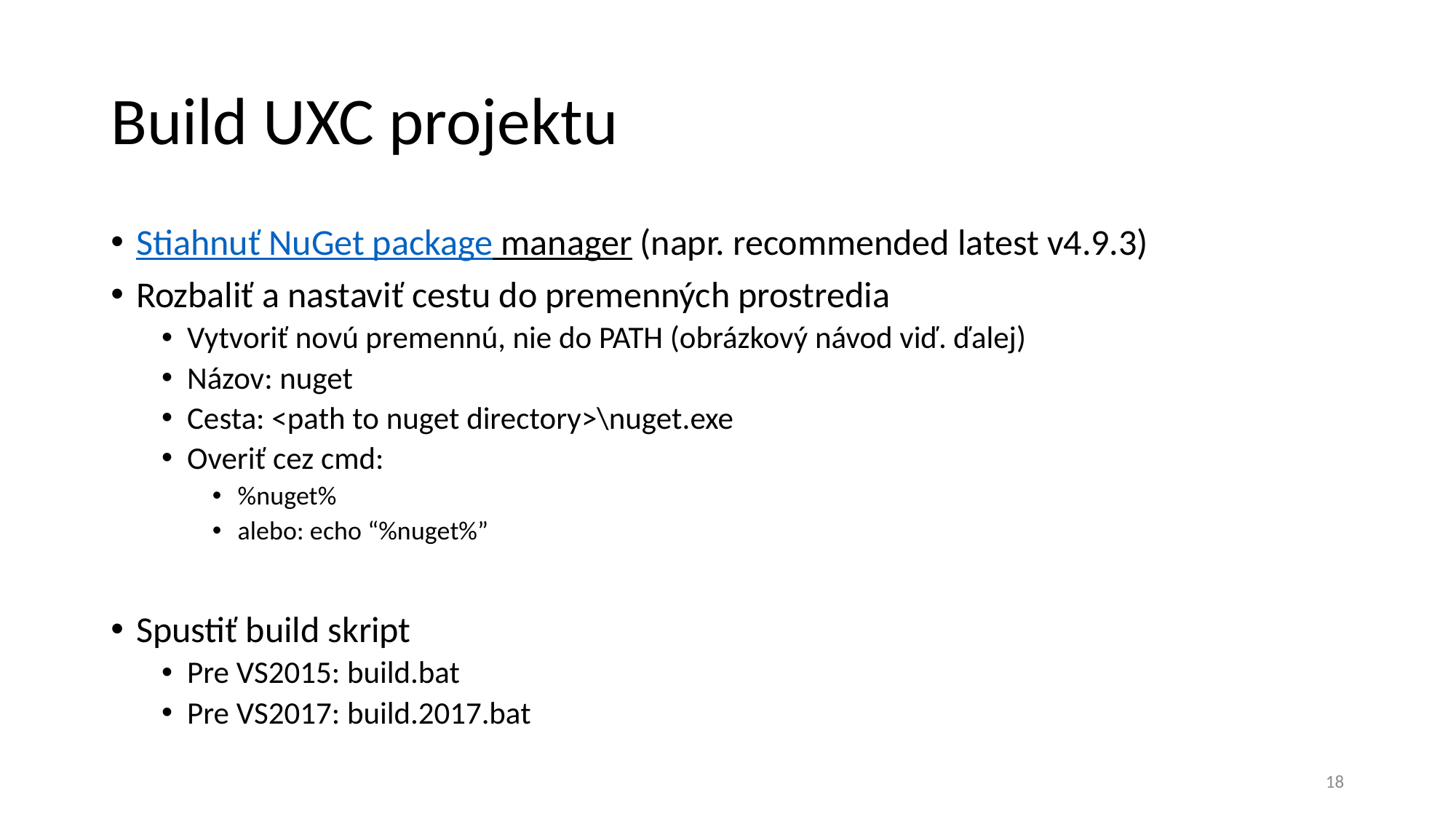

# Build UXC projektu
Stiahnuť NuGet package manager (napr. recommended latest v4.9.3)
Rozbaliť a nastaviť cestu do premenných prostredia
Vytvoriť novú premennú, nie do PATH (obrázkový návod viď. ďalej)
Názov: nuget
Cesta: <path to nuget directory>\nuget.exe
Overiť cez cmd:
%nuget%
alebo: echo “%nuget%”

Spustiť build skript
Pre VS2015: build.bat
Pre VS2017: build.2017.bat

18